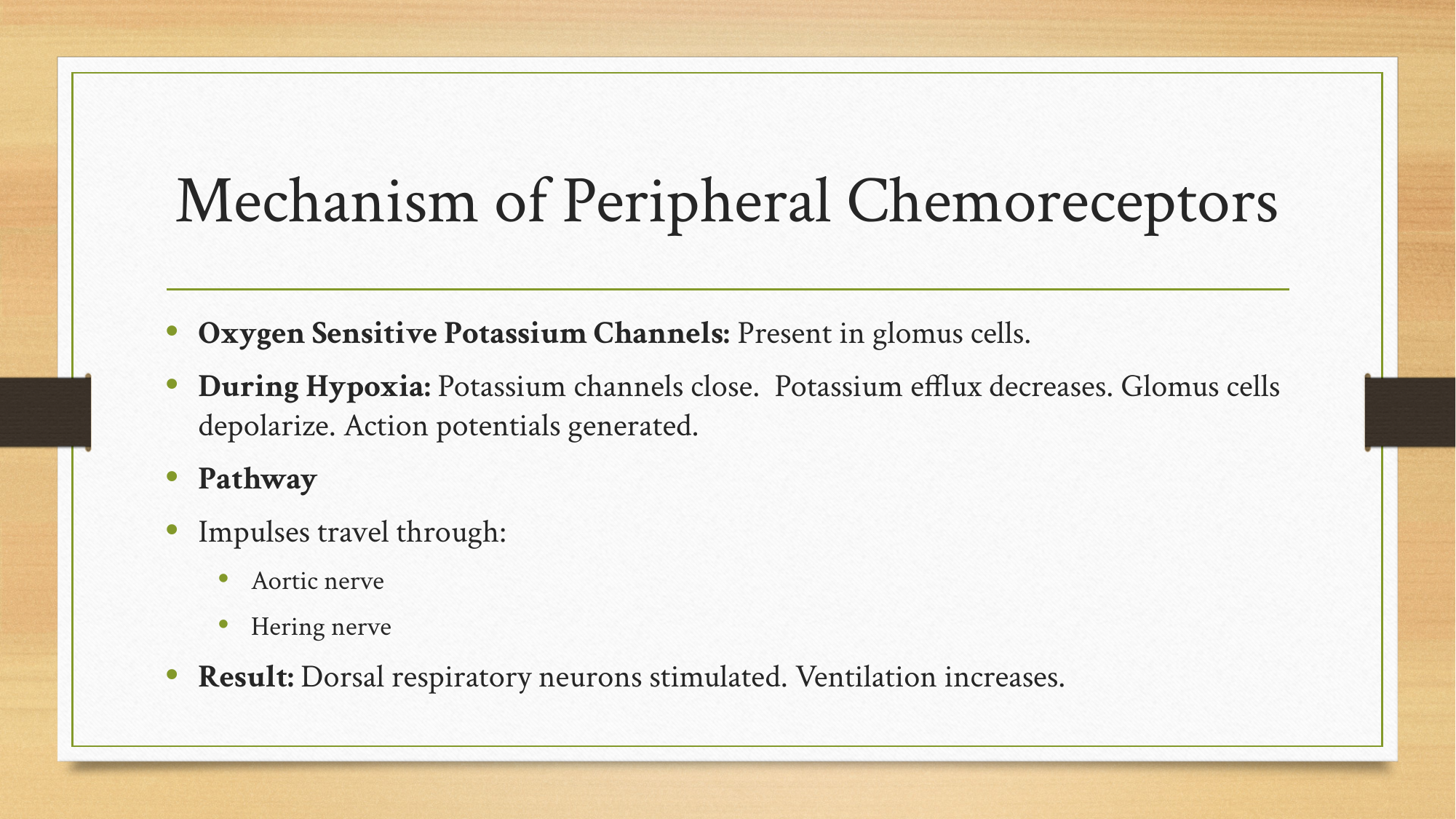

# Mechanism of Peripheral Chemoreceptors
Oxygen Sensitive Potassium Channels: Present in glomus cells.
During Hypoxia: Potassium channels close.  Potassium efflux decreases. Glomus cells depolarize. Action potentials generated.
Pathway
Impulses travel through:
Aortic nerve
Hering nerve
Result: Dorsal respiratory neurons stimulated. Ventilation increases.